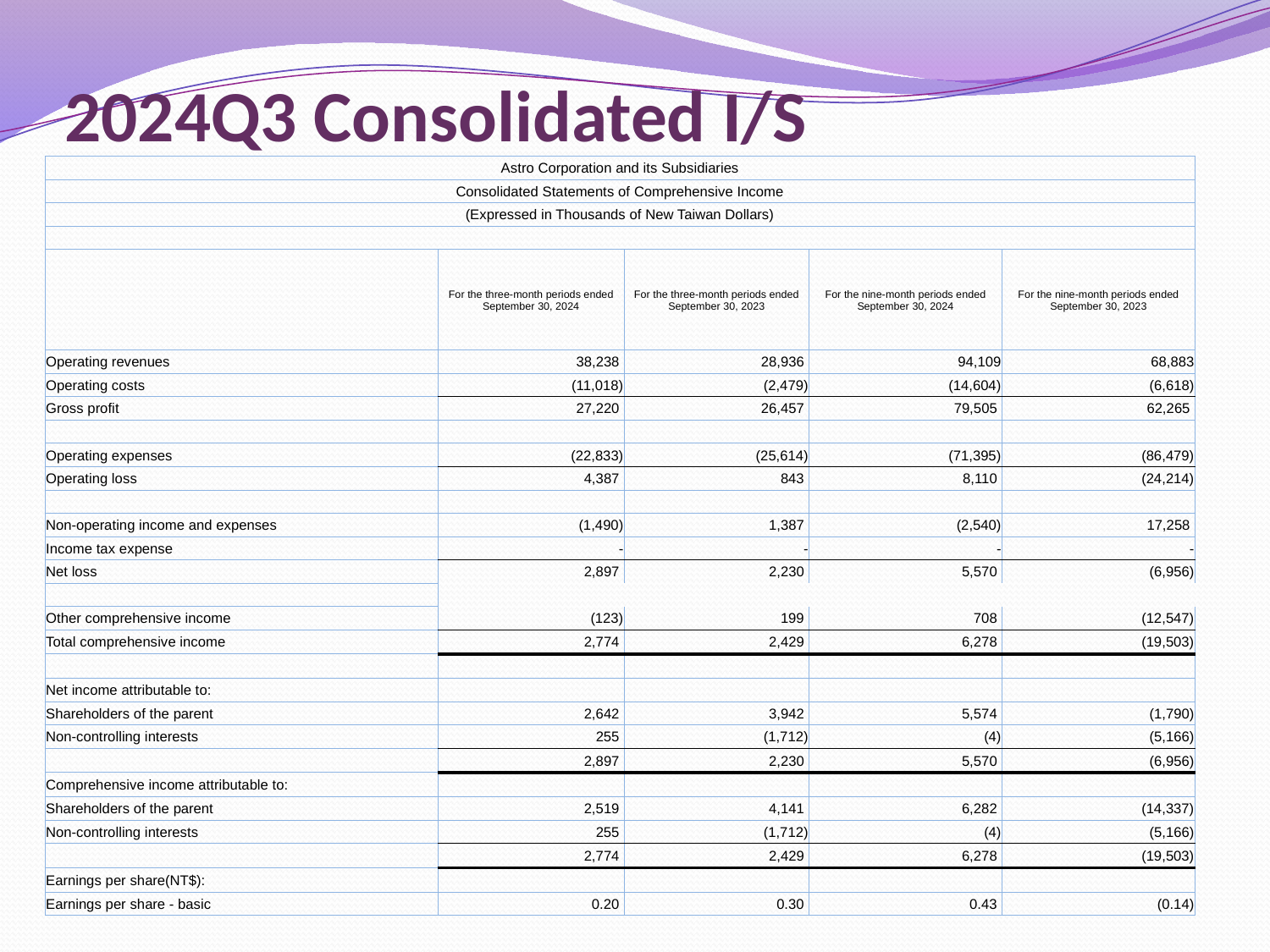

# 2024Q3 Consolidated I/S
| Astro Corporation and its Subsidiaries |  |  |  |  |
| --- | --- | --- | --- | --- |
| Consolidated Statements of Comprehensive Income |  |  |  |  |
| (Expressed in Thousands of New Taiwan Dollars) |  |  |  |  |
|  |  |  |  |  |
|  | For the three-month periods ended September 30, 2024 | For the three-month periods ended September 30, 2023 | For the nine-month periods ended September 30, 2024 | For the nine-month periods ended September 30, 2023 |
| Operating revenues | 38,238 | 28,936 | 94,109 | 68,883 |
| Operating costs | (11,018) | (2,479) | (14,604) | (6,618) |
| Gross profit | 27,220 | 26,457 | 79,505 | 62,265 |
|  |  |  |  |  |
| Operating expenses | (22,833) | (25,614) | (71,395) | (86,479) |
| Operating loss | 4,387 | 843 | 8,110 | (24,214) |
|  |  |  |  |  |
| Non-operating income and expenses | (1,490) | 1,387 | (2,540) | 17,258 |
| Income tax expense | - | - | - | - |
| Net loss | 2,897 | 2,230 | 5,570 | (6,956) |
|  |  |  |  |  |
| Other comprehensive income | (123) | 199 | 708 | (12,547) |
| Total comprehensive income | 2,774 | 2,429 | 6,278 | (19,503) |
|  |  |  |  |  |
| Net income attributable to: |  |  |  |  |
| Shareholders of the parent | 2,642 | 3,942 | 5,574 | (1,790) |
| Non-controlling interests | 255 | (1,712) | (4) | (5,166) |
|  | 2,897 | 2,230 | 5,570 | (6,956) |
| Comprehensive income attributable to: |  |  |  |  |
| Shareholders of the parent | 2,519 | 4,141 | 6,282 | (14,337) |
| Non-controlling interests | 255 | (1,712) | (4) | (5,166) |
|  | 2,774 | 2,429 | 6,278 | (19,503) |
| Earnings per share(NT$): |  |  |  |  |
| Earnings per share - basic | 0.20 | 0.30 | 0.43 | (0.14) |